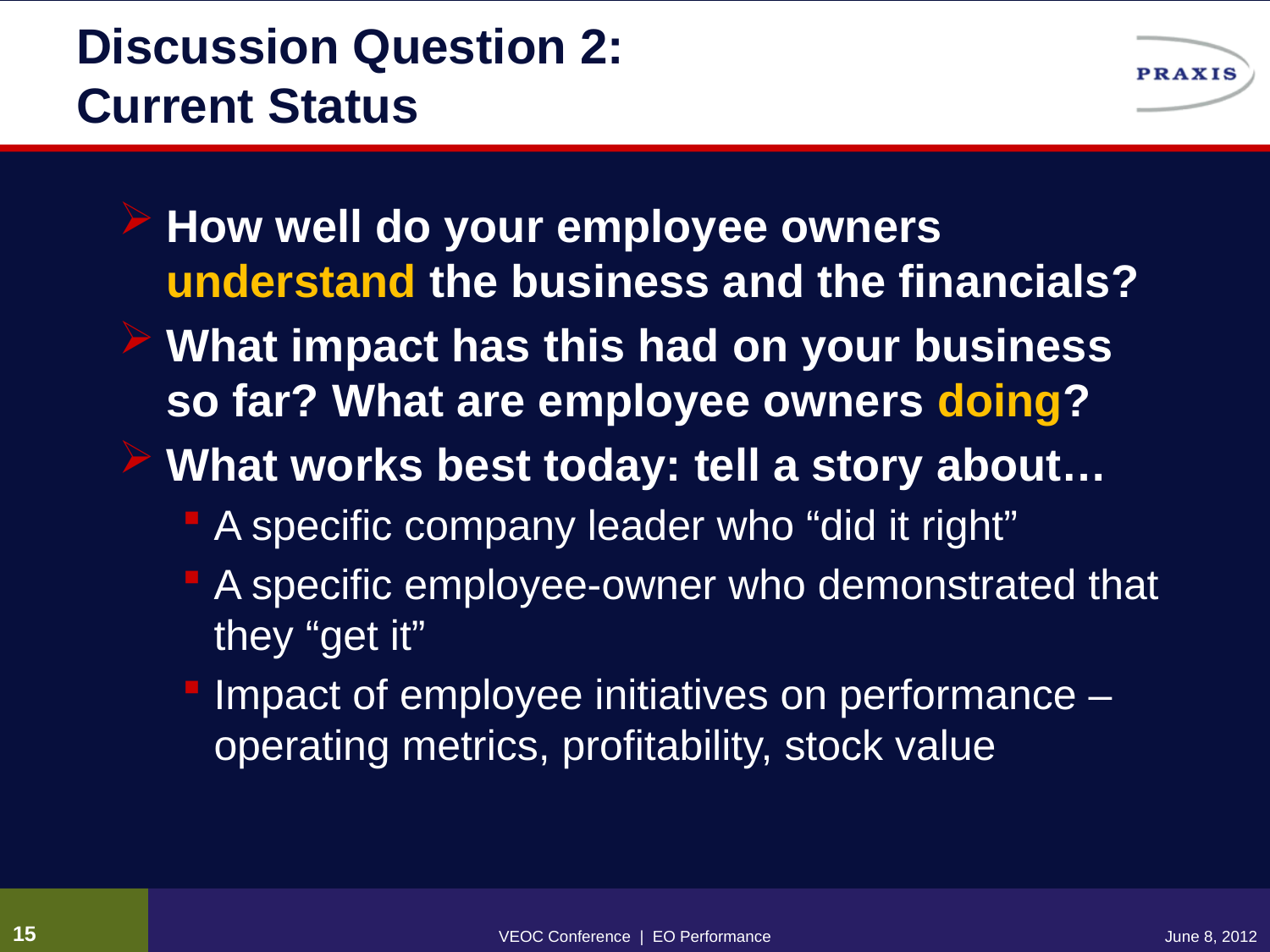

# Discussion Question 2: Current Status
How well do your employee owners understand the business and the financials?
What impact has this had on your business so far? What are employee owners doing?
What works best today: tell a story about…
A specific company leader who “did it right”
A specific employee-owner who demonstrated that they “get it”
Impact of employee initiatives on performance – operating metrics, profitability, stock value
15
VEOC Conference  |  EO Performance
June 8, 2012